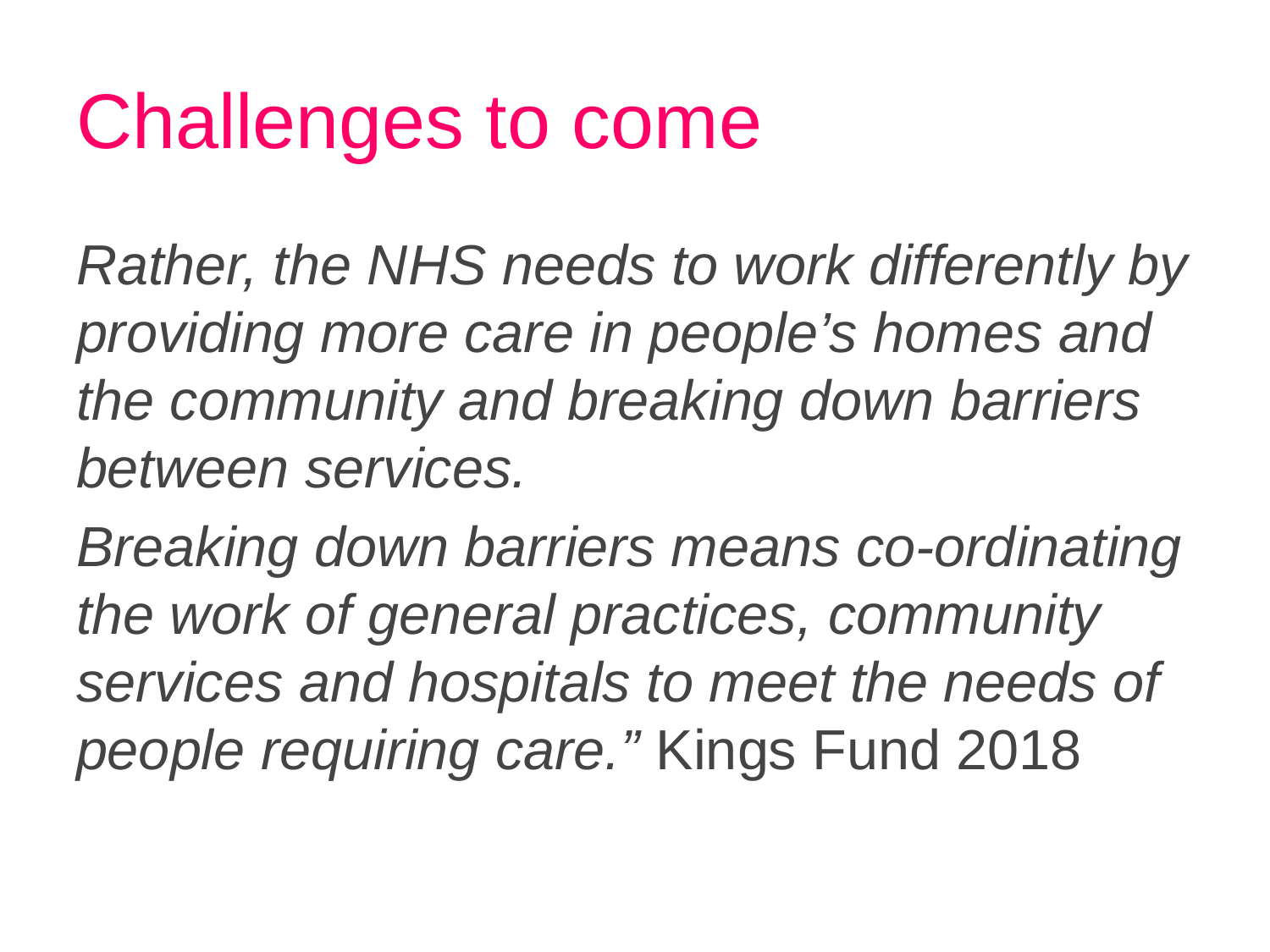

# Challenges to come
Rather, the NHS needs to work differently by providing more care in people’s homes and the community and breaking down barriers between services.
Breaking down barriers means co-ordinating the work of general practices, community services and hospitals to meet the needs of people requiring care.” Kings Fund 2018